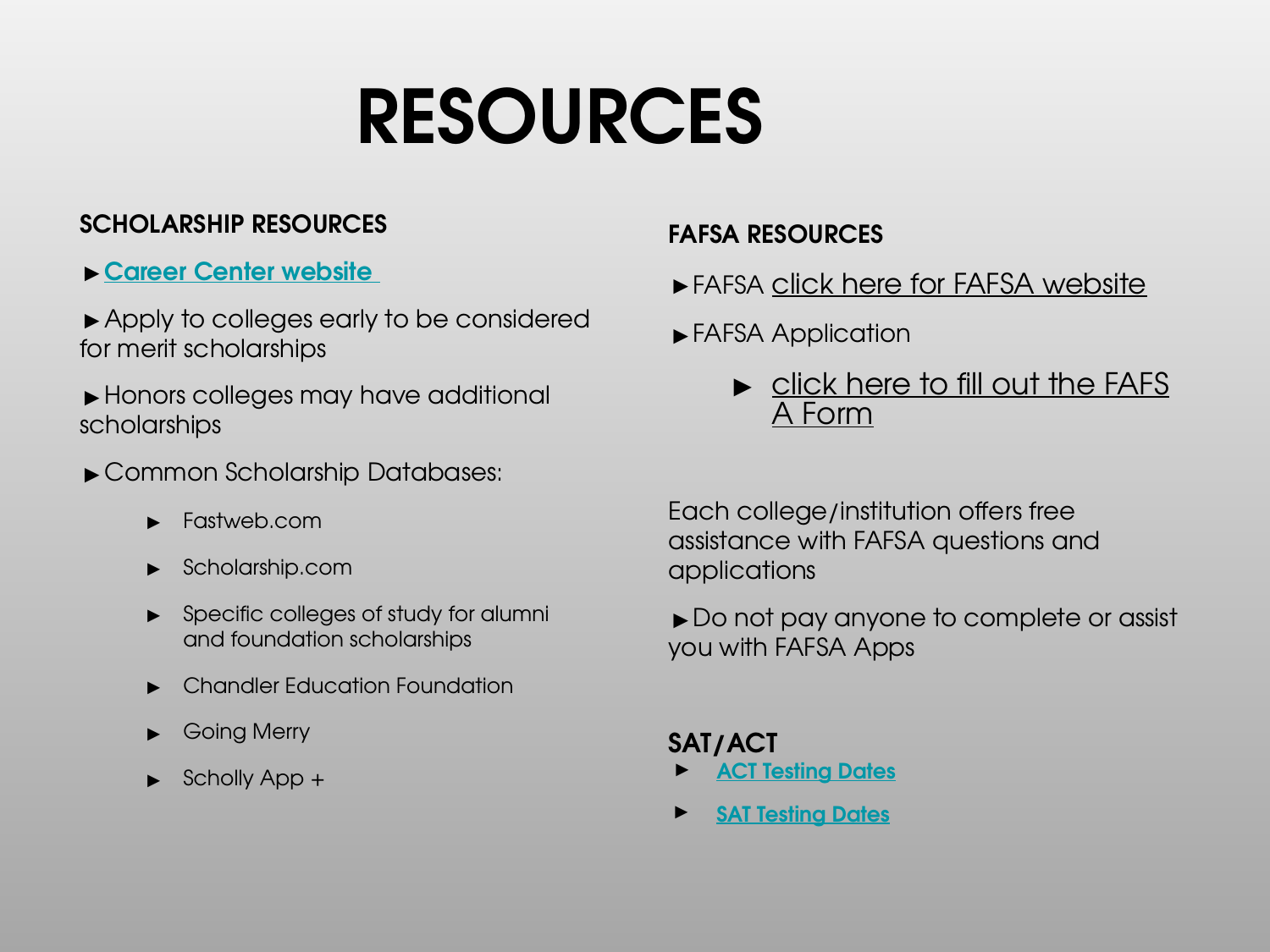

# RESOURCES
SCHOLARSHIP RESOURCES
Career Center website
Apply to colleges early to be considered for merit scholarships
Honors colleges may have additional  scholarships
Common Scholarship Databases:
Fastweb.com
Scholarship.com
Specific colleges of study for alumni and foundation scholarships
Chandler Education Foundation
Going Merry
Scholly App +

FAFSA RESOURCES
FAFSA click here for FAFSA website
FAFSA Application
click here to fill out the FAFSA Form

Each college/institution offers free assistance with FAFSA questions and applications
Do not pay anyone to complete or assist you with FAFSA Apps

SAT/ACT
ACT Testing Dates
SAT Testing Dates